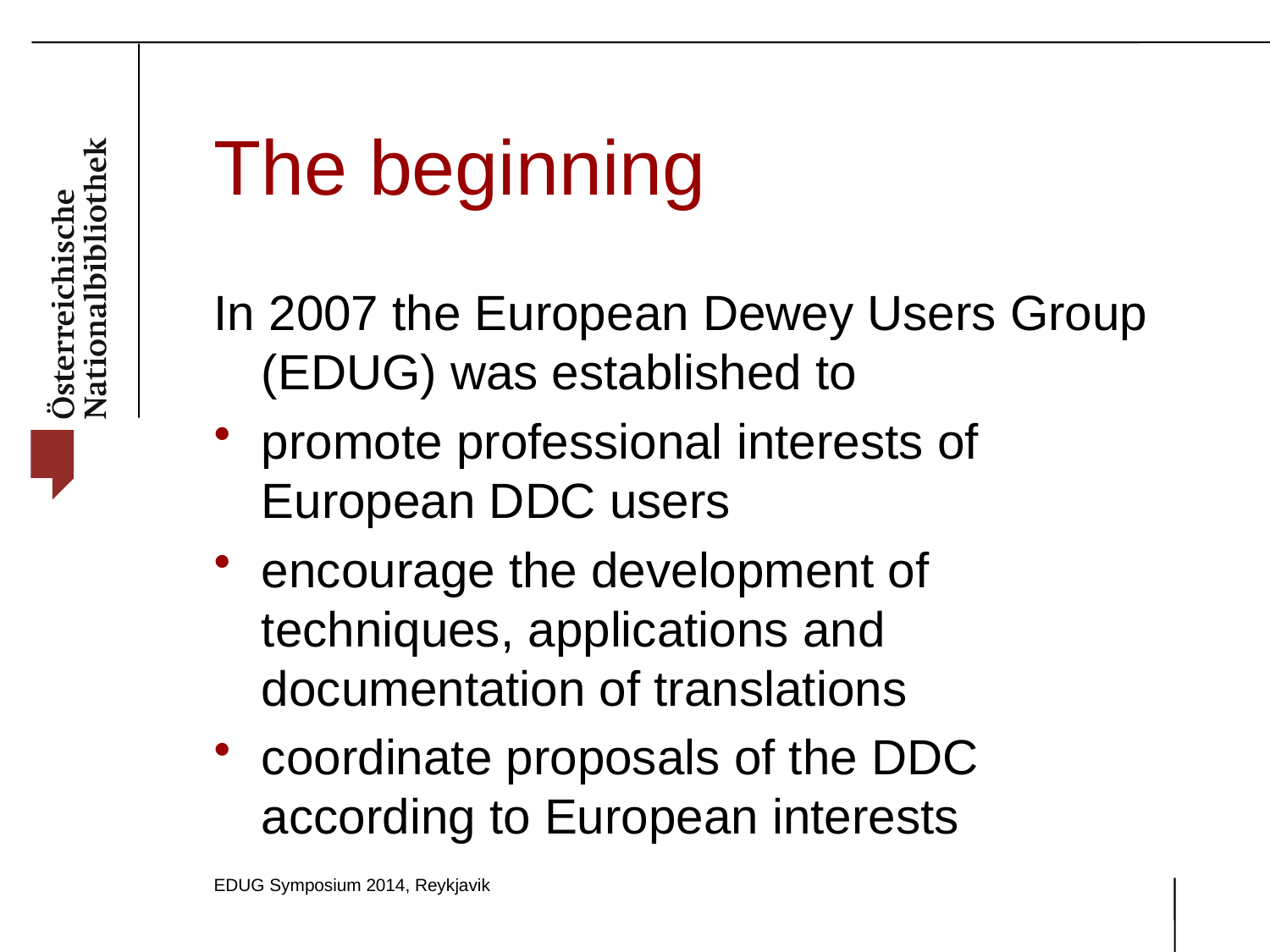

# The beginning
In 2007 the European Dewey Users Group (EDUG) was established to
promote professional interests of European DDC users
encourage the development of techniques, applications and documentation of translations
coordinate proposals of the DDC according to European interests

EDUG Symposium 2014, Reykjavik